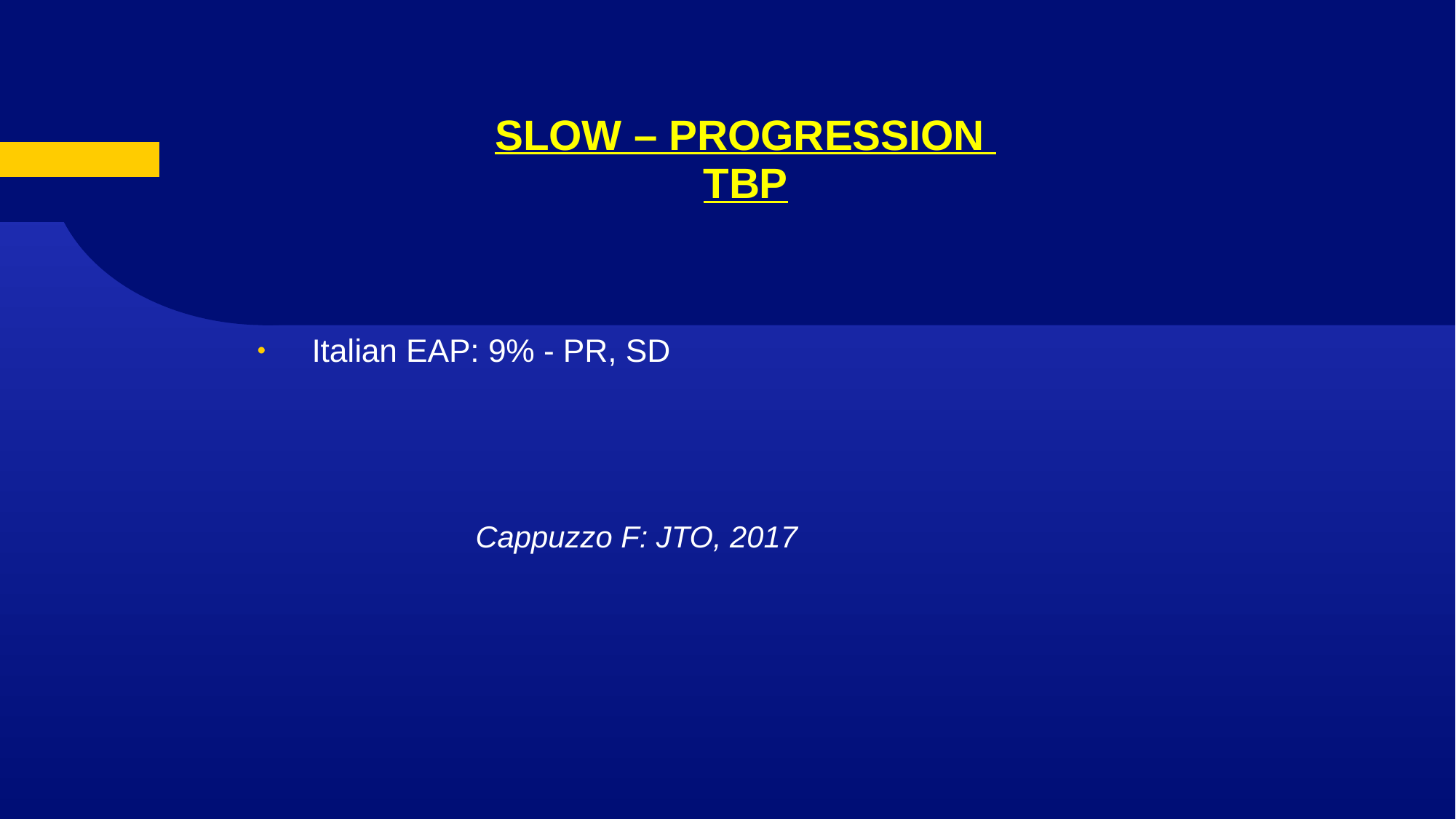

# SLOW – PROGRESSION TBP
Italian EAP: 9% - PR, SD

											Cappuzzo F: JTO, 2017